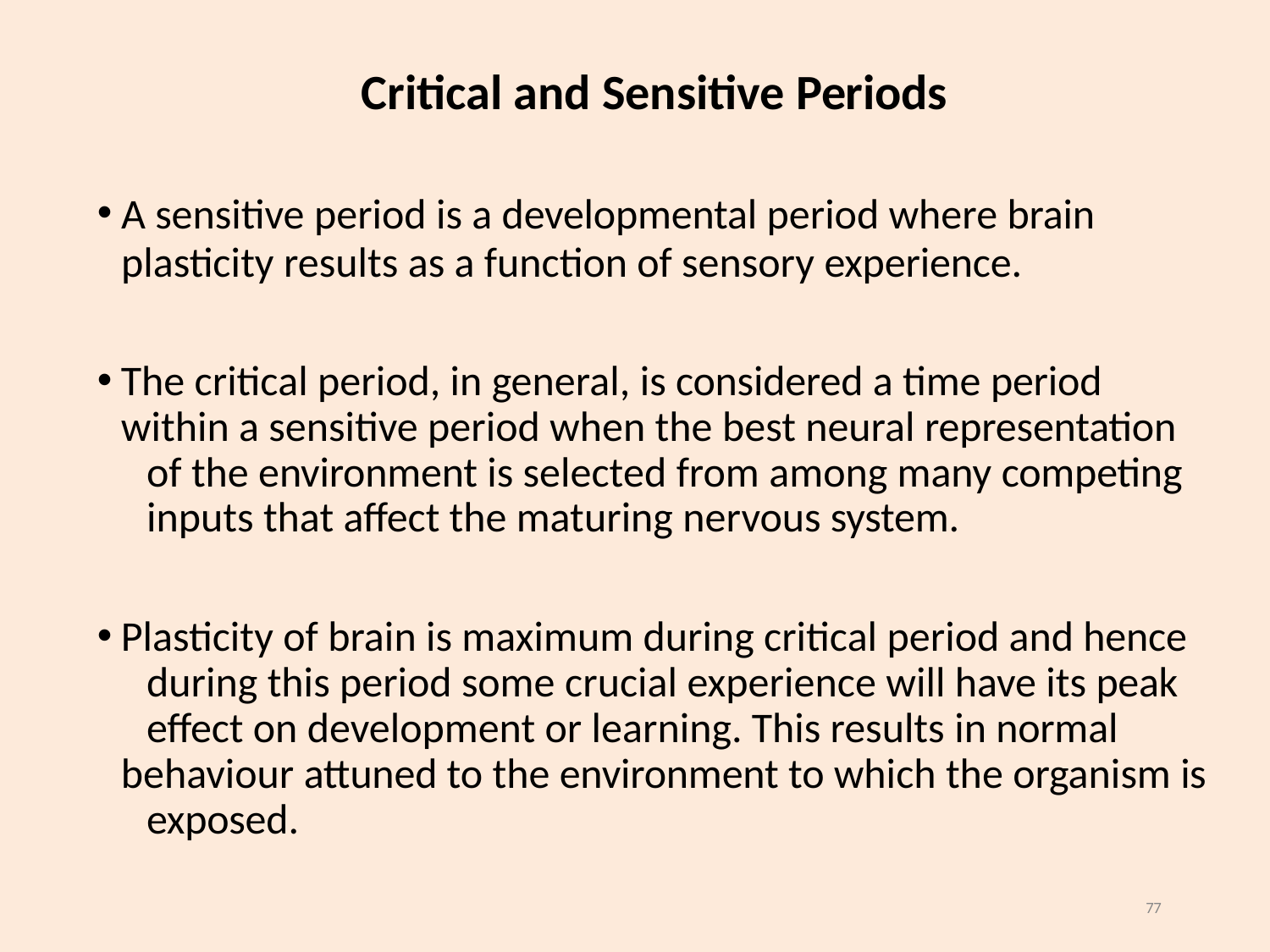

# Critical and Sensitive Periods
A sensitive period is a developmental period where brain
plasticity results as a function of sensory experience.

The critical period, in general, is considered a time period 	within a sensitive period when the best neural representation 	of the environment is selected from among many competing 	inputs that affect the maturing nervous system.

Plasticity of brain is maximum during critical period and hence 	during this period some crucial experience will have its peak 	effect on development or learning. This results in normal 	behaviour attuned to the environment to which the organism is 	exposed.
77